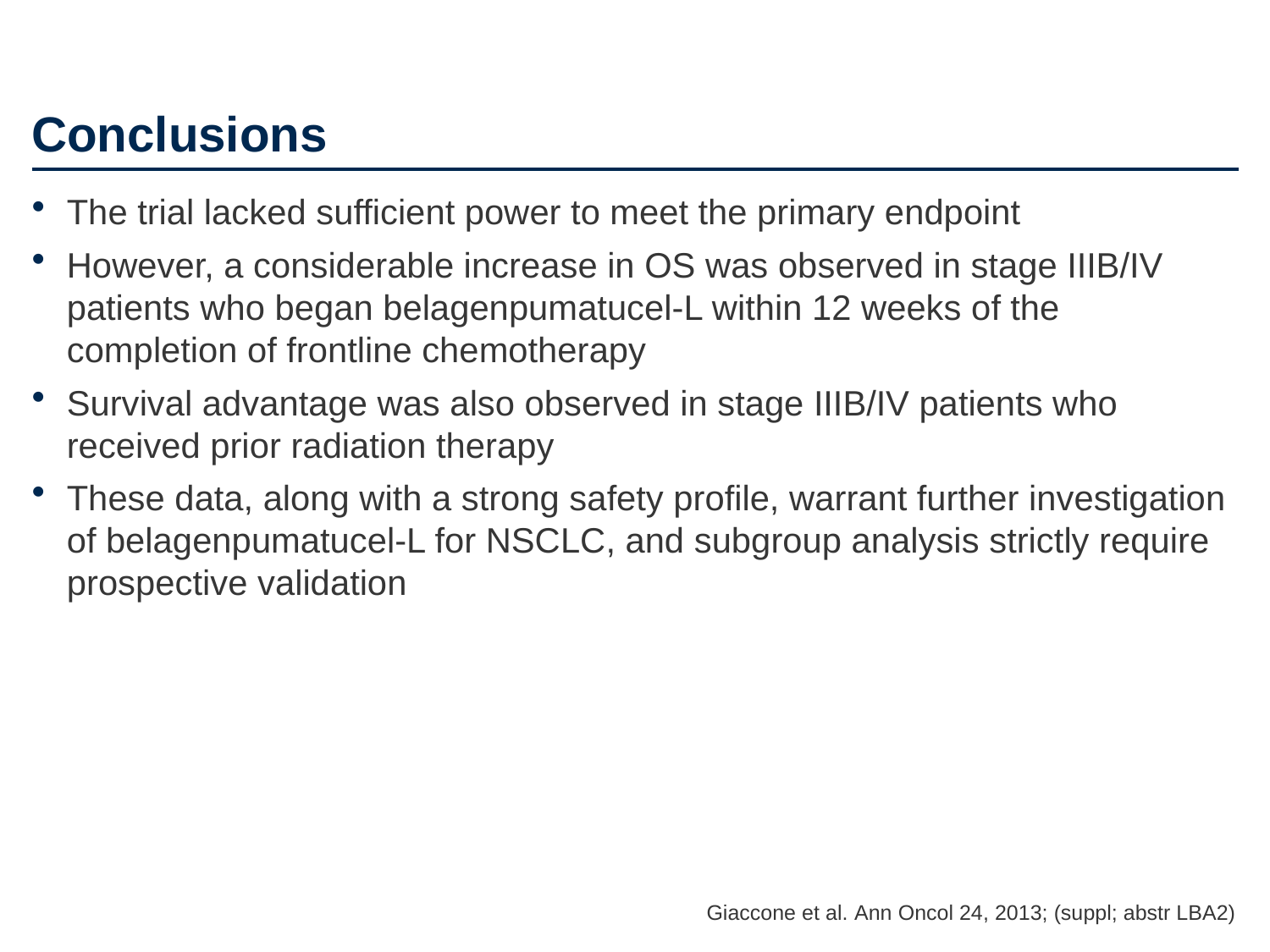

# Conclusions
The trial lacked sufficient power to meet the primary endpoint
However, a considerable increase in OS was observed in stage IIIB/IV patients who began belagenpumatucel-L within 12 weeks of the completion of frontline chemotherapy
Survival advantage was also observed in stage IIIB/IV patients who received prior radiation therapy
These data, along with a strong safety profile, warrant further investigation of belagenpumatucel-L for NSCLC, and subgroup analysis strictly require prospective validation
Giaccone et al. Ann Oncol 24, 2013; (suppl; abstr LBA2)